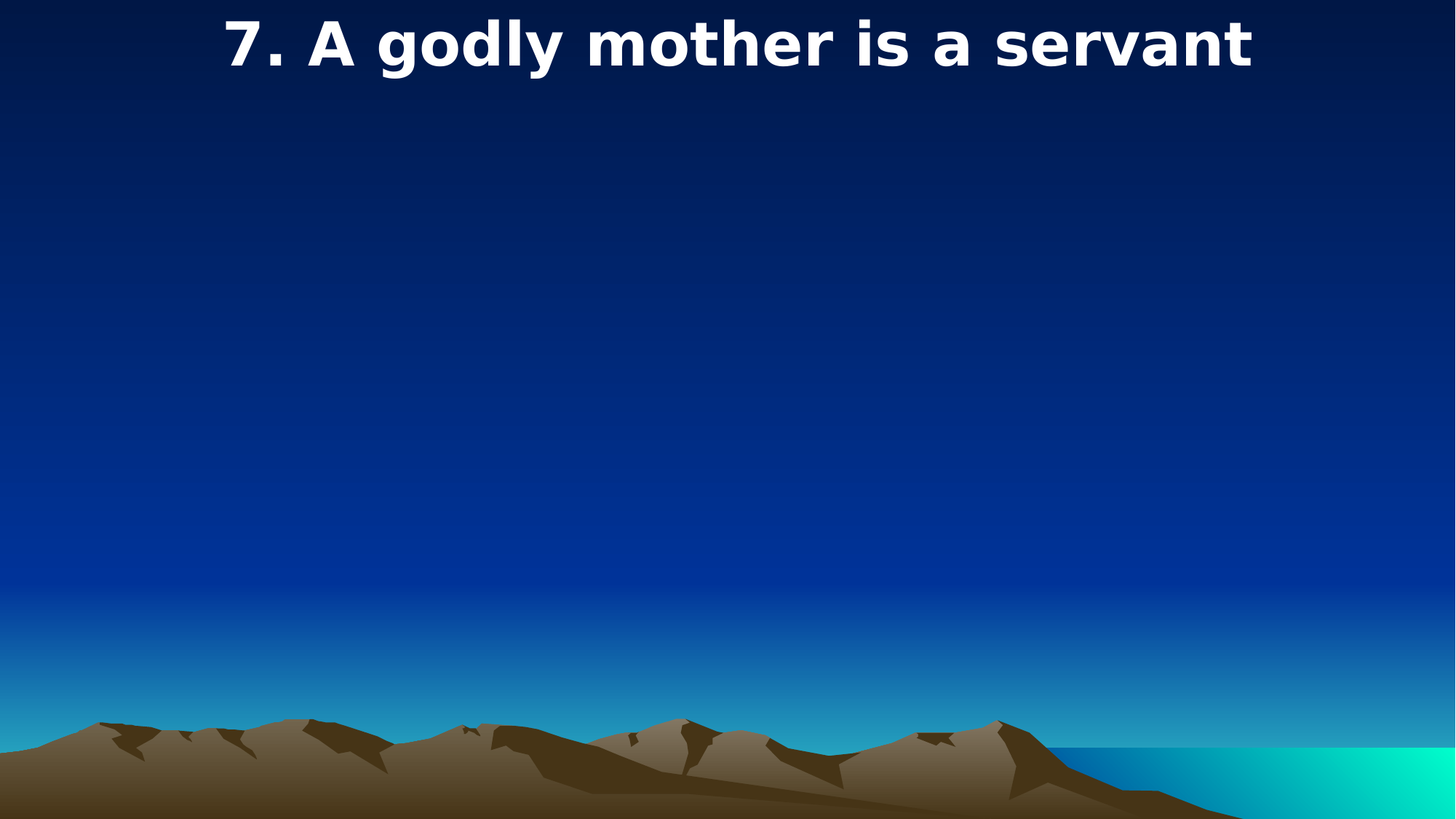

7. A godly mother is a servant